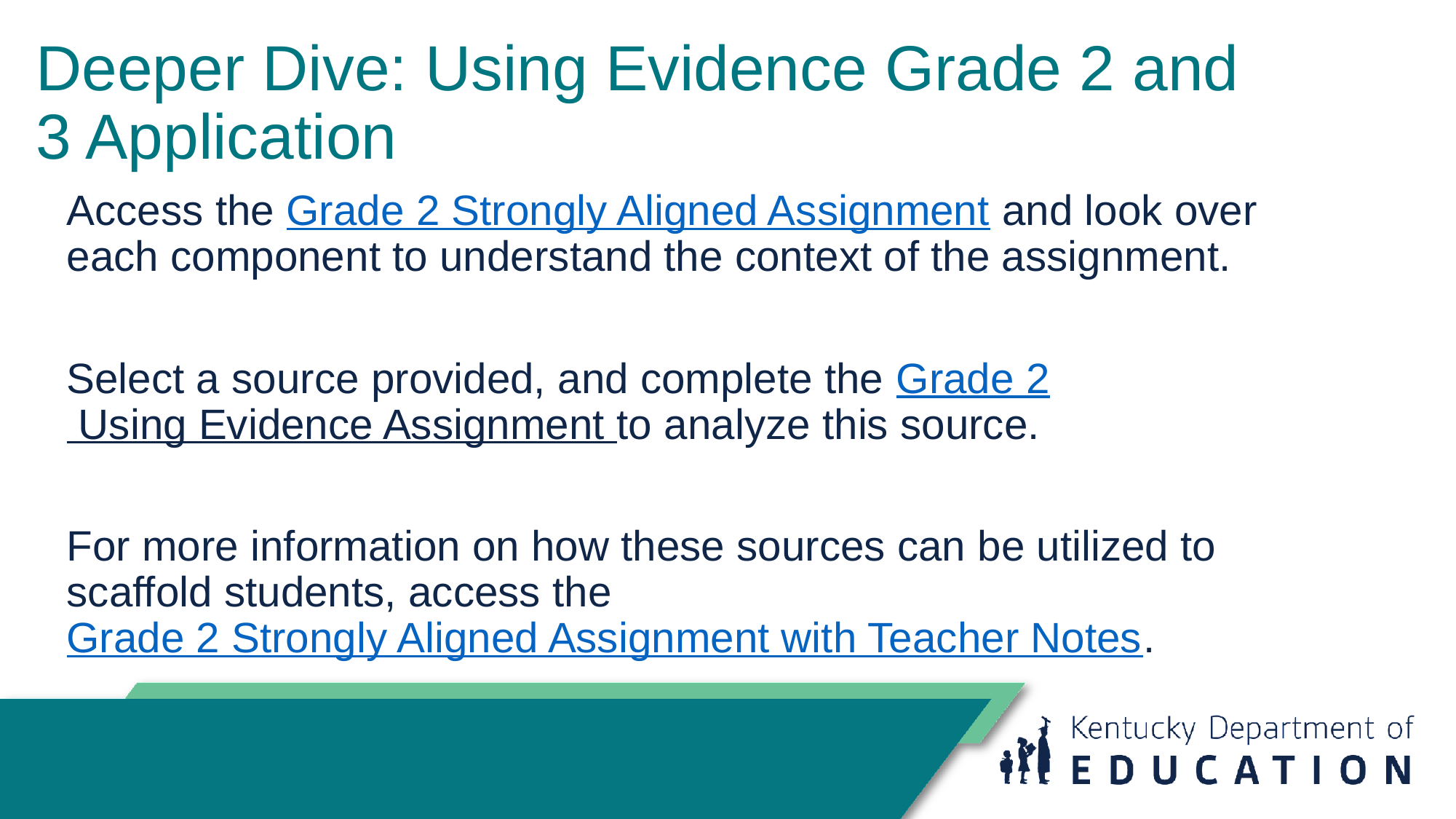

# Deeper Dive: Using Evidence Grade 2 and 3 Application
Access the Grade 2 Strongly Aligned Assignment and look over each component to understand the context of the assignment.

Select a source provided, and complete the Grade 2 Using Evidence Assignment to analyze this source.

For more information on how these sources can be utilized to scaffold students, access the Grade 2 Strongly Aligned Assignment with Teacher Notes.